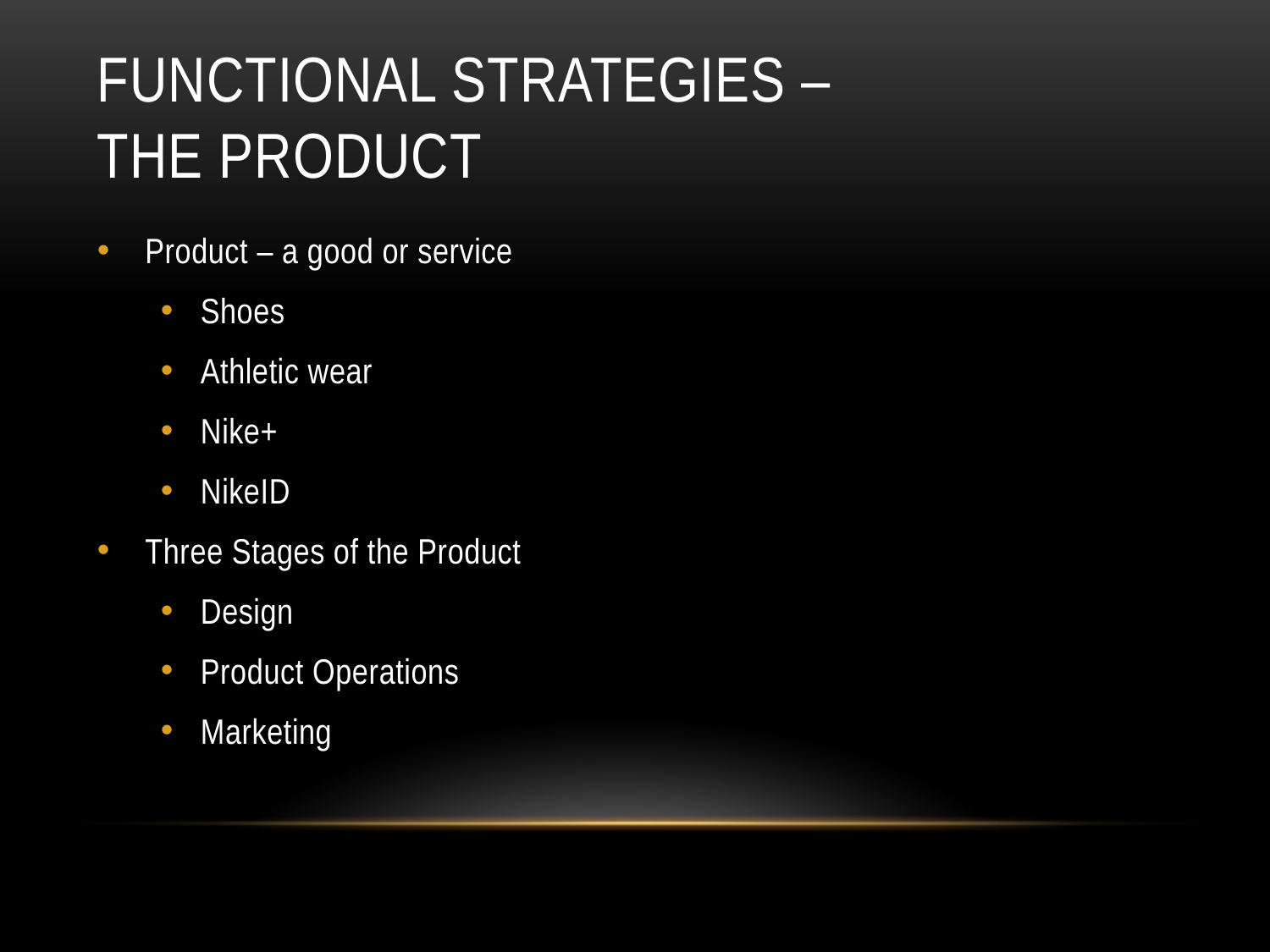

# functional strategies – the product
Product – a good or service
Shoes
Athletic wear
Nike+
NikeID
Three Stages of the Product
Design
Product Operations
Marketing